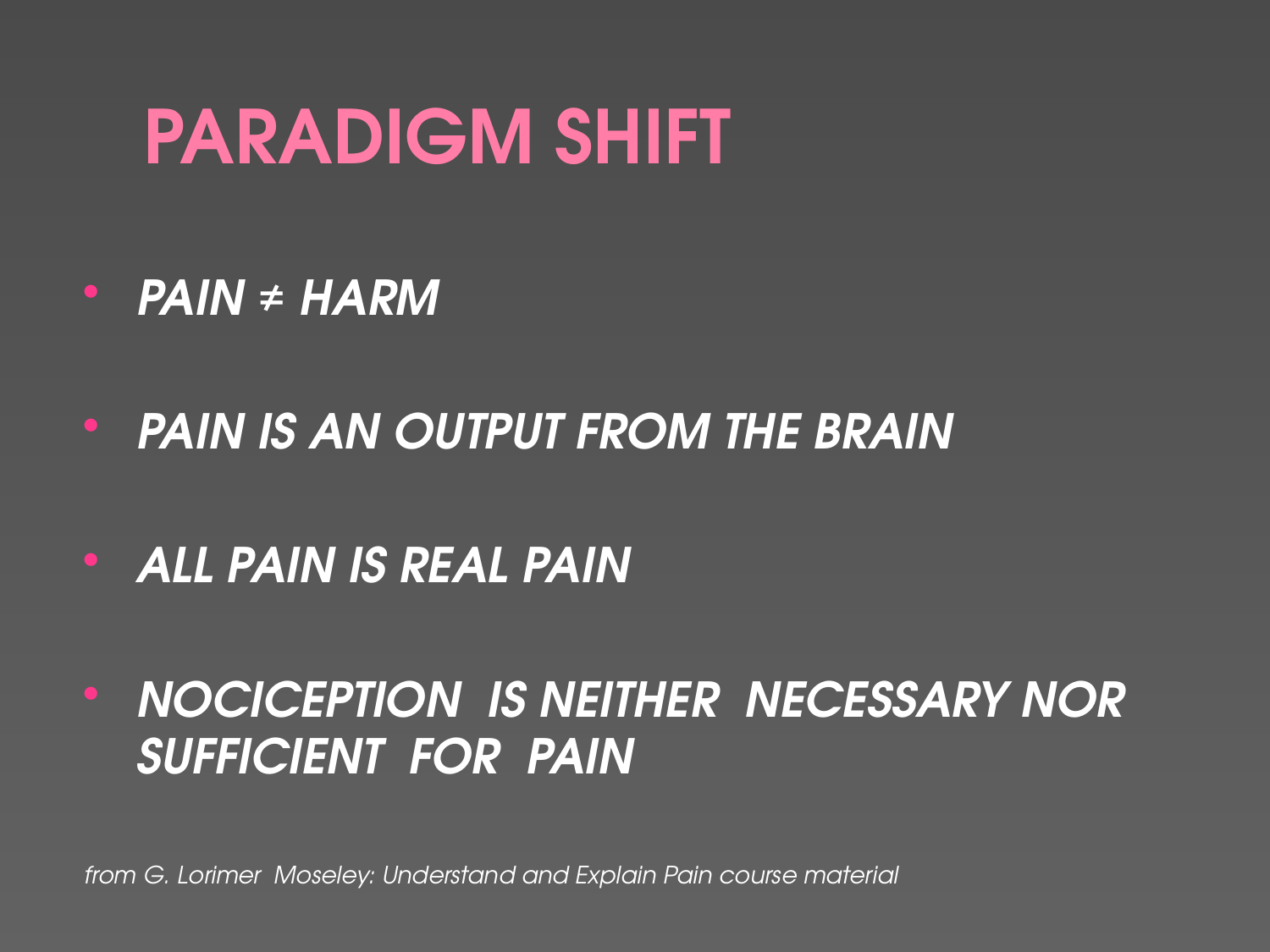

# PARADIGM SHIFT
PAIN ≠ HARM

PAIN IS AN OUTPUT FROM THE BRAIN

ALL PAIN IS REAL PAIN

NOCICEPTION  IS NEITHER  NECESSARY NOR  SUFFICIENT  FOR  PAIN

from G. Lorimer  Moseley: Understand and Explain Pain course material